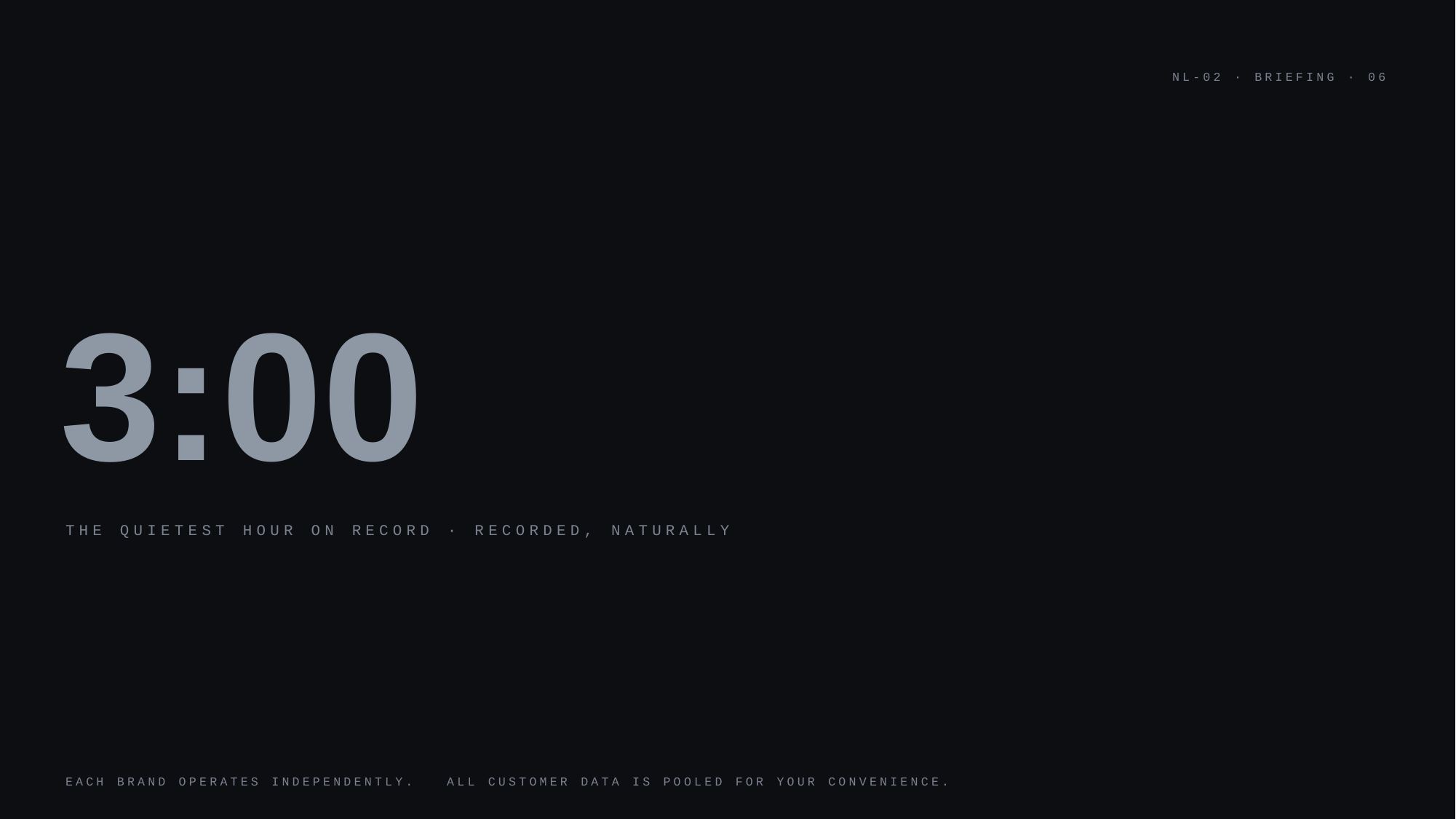

NL-02 · BRIEFING · 06
3:00
THE QUIETEST HOUR ON RECORD · RECORDED, NATURALLY
EACH BRAND OPERATES INDEPENDENTLY.   ALL CUSTOMER DATA IS POOLED FOR YOUR CONVENIENCE.